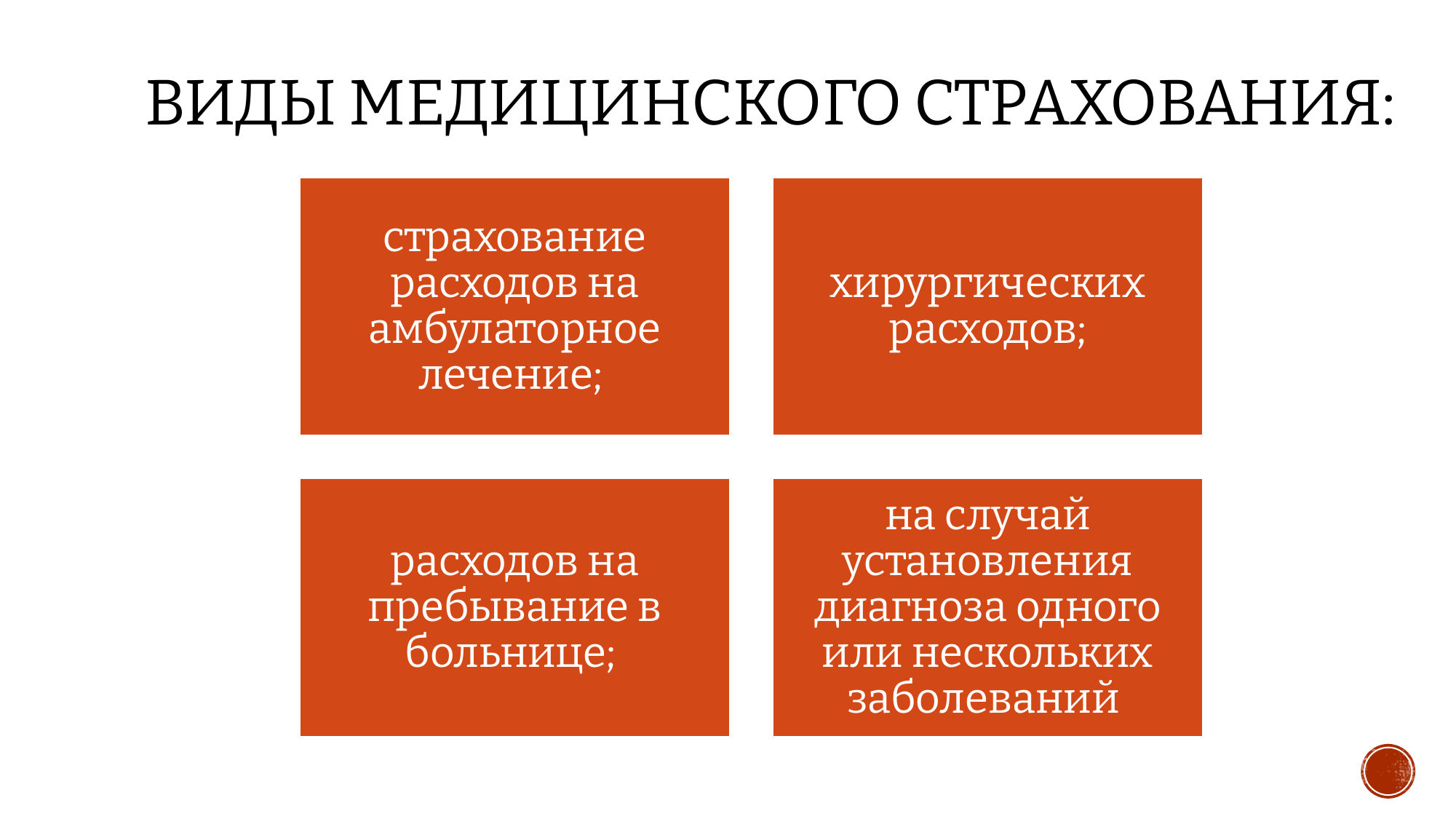

# Виды медицинского страхования:
страхование расходов на амбулаторное лечение;
хирургических расходов;
расходов на пребывание в больнице;
на случай установления диагноза одного или нескольких заболеваний